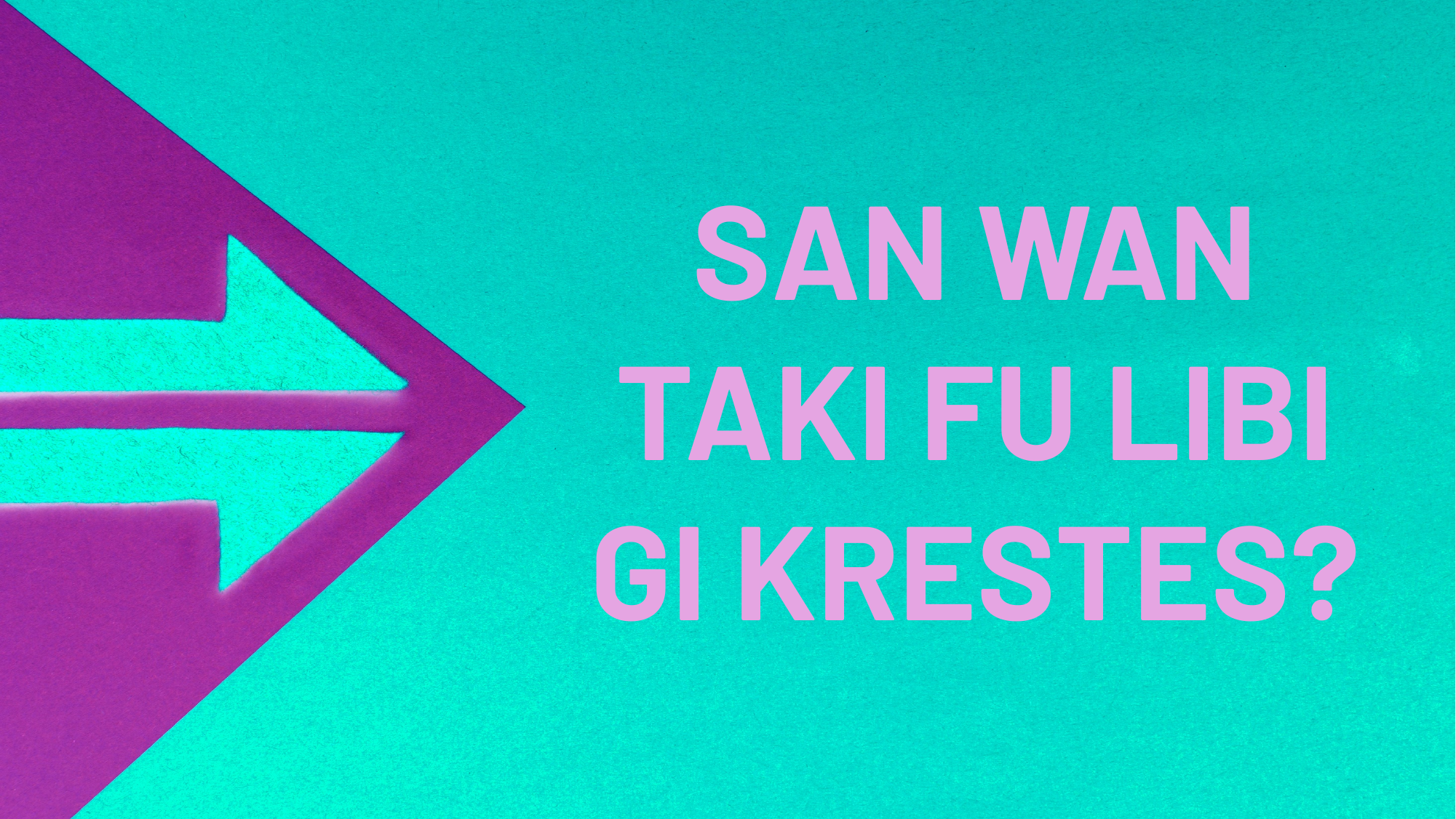

SAN WAN TAKI FU LIBI GI KRESTES?